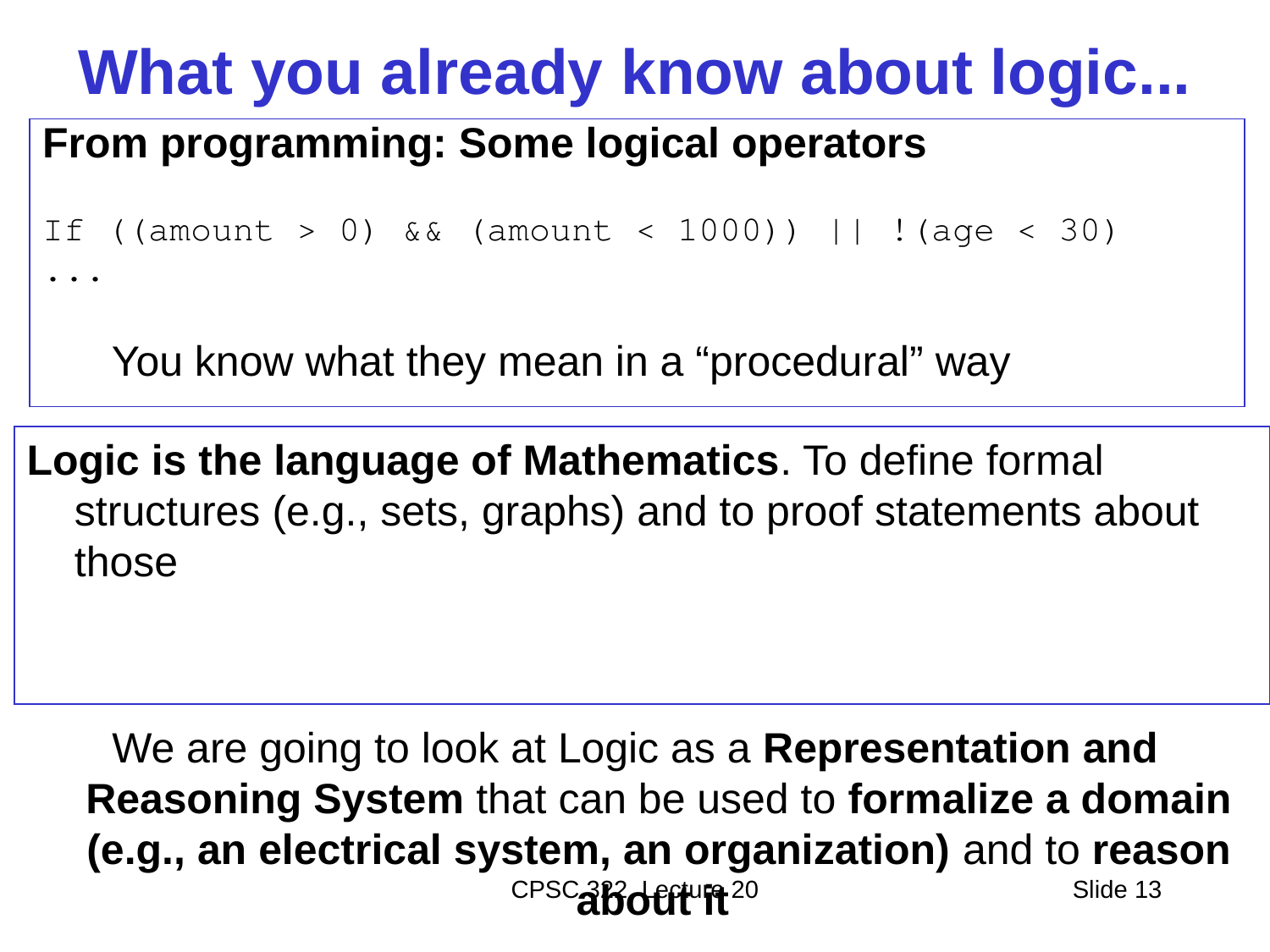

# What you already know about logic...
From programming: Some logical operators

If ((amount > 0) && (amount < 1000)) || !(age < 30)
...
You know what they mean in a “procedural” way

Logic is the language of Mathematics. To define formal structures (e.g., sets, graphs) and to proof statements about those
We are going to look at Logic as a Representation and Reasoning System that can be used to formalize a domain (e.g., an electrical system, an organization) and to reason about it
CPSC 322, Lecture 20
Slide 13